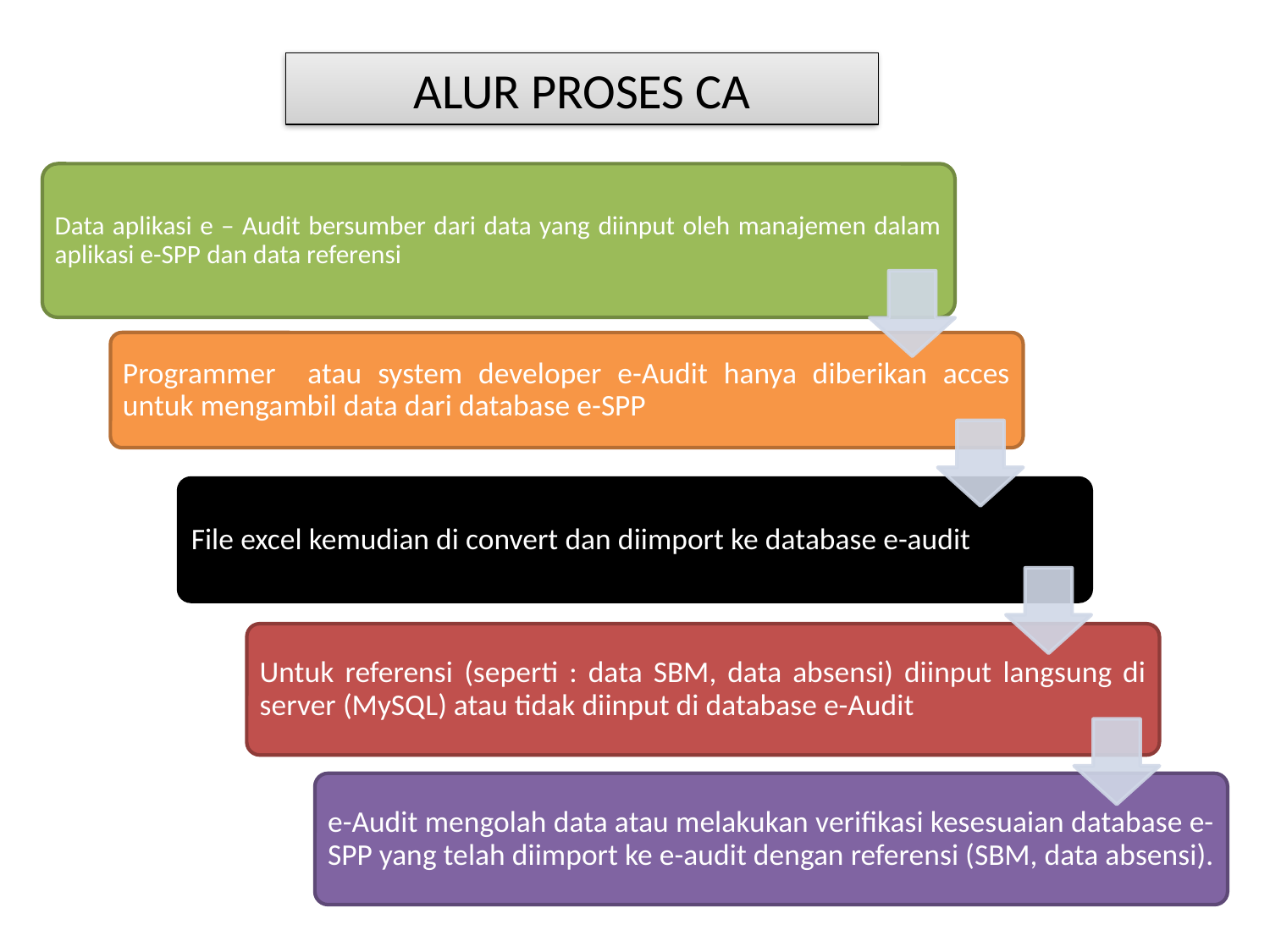

ALUR PROSES CA
Data aplikasi e – Audit bersumber dari data yang diinput oleh manajemen dalam aplikasi e-SPP dan data referensi
Programmer  atau system developer e-Audit hanya diberikan acces untuk mengambil data dari database e-SPP
File excel kemudian di convert dan diimport ke database e-audit
Untuk referensi (seperti : data SBM, data absensi) diinput langsung di server (MySQL) atau tidak diinput di database e-Audit
e-Audit mengolah data atau melakukan verifikasi kesesuaian database e-SPP yang telah diimport ke e-audit dengan referensi (SBM, data absensi).